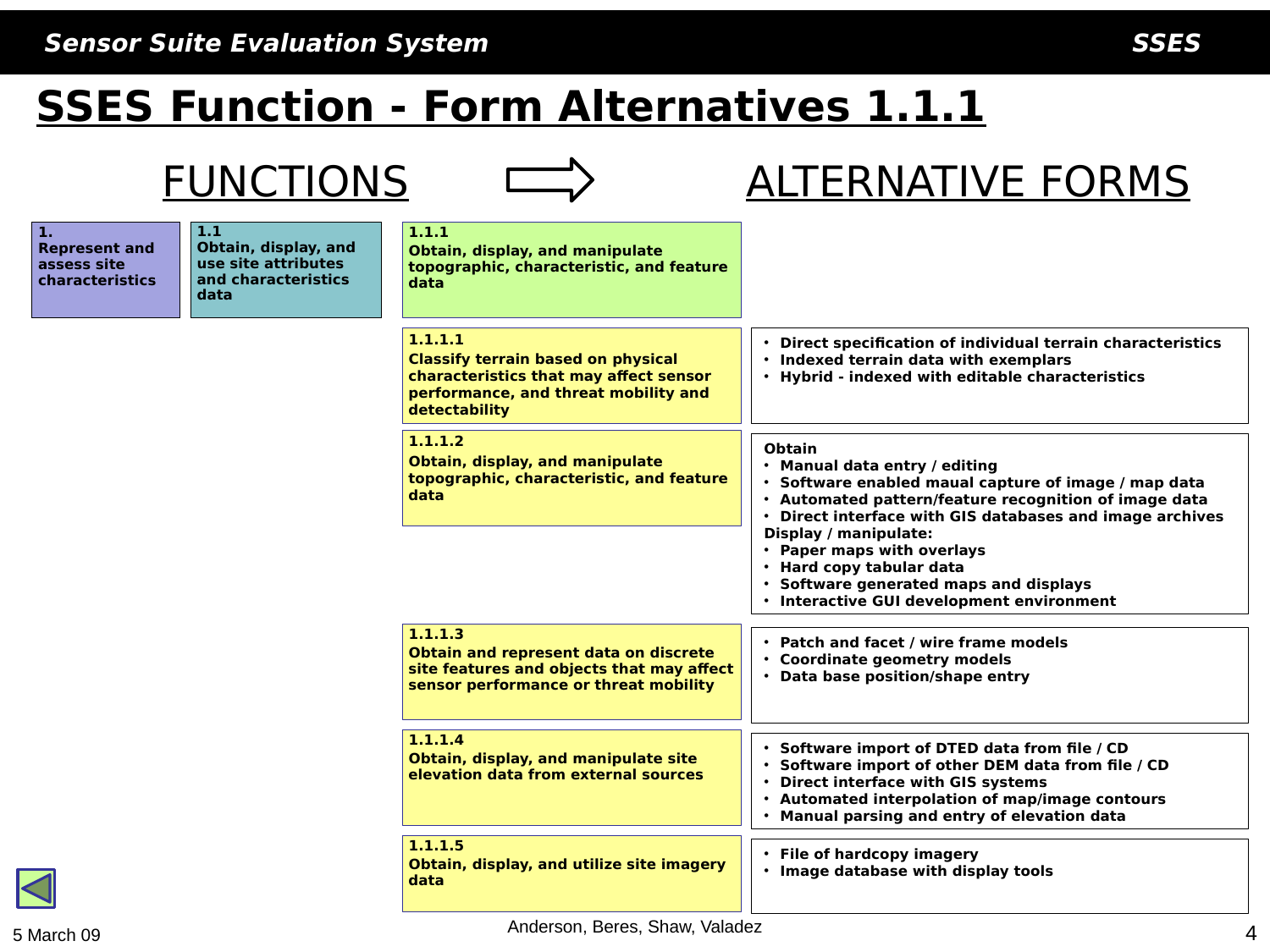

# SSES Function - Form Alternatives 1.1.1
FUNCTIONS
ALTERNATIVE FORMS

1.
Represent and assess site characteristics
1.1
Obtain, display, and use site attributes and characteristics data
1.1.1
Obtain, display, and manipulate topographic, characteristic, and feature data
1.1.1.1
Classify terrain based on physical characteristics that may affect sensor performance, and threat mobility and detectability
Direct specification of individual terrain characteristics
Indexed terrain data with exemplars
Hybrid - indexed with editable characteristics

1.1.1.2
Obtain, display, and manipulate topographic, characteristic, and feature data
Obtain
Manual data entry / editing
Software enabled maual capture of image / map data
Automated pattern/feature recognition of image data
Direct interface with GIS databases and image archives
Display / manipulate:
Paper maps with overlays
Hard copy tabular data
Software generated maps and displays
Interactive GUI development environment

1.1.1.3
Obtain and represent data on discrete site features and objects that may affect sensor performance or threat mobility
Patch and facet / wire frame models
Coordinate geometry models
Data base position/shape entry
1.1.1.4
Obtain, display, and manipulate site elevation data from external sources
Software import of DTED data from file / CD
Software import of other DEM data from file / CD
Direct interface with GIS systems
Automated interpolation of map/image contours
Manual parsing and entry of elevation data
1.1.1.5
Obtain, display, and utilize site imagery data
File of hardcopy imagery
Image database with display tools

Anderson, Beres, Shaw, Valadez
4
5 March 09